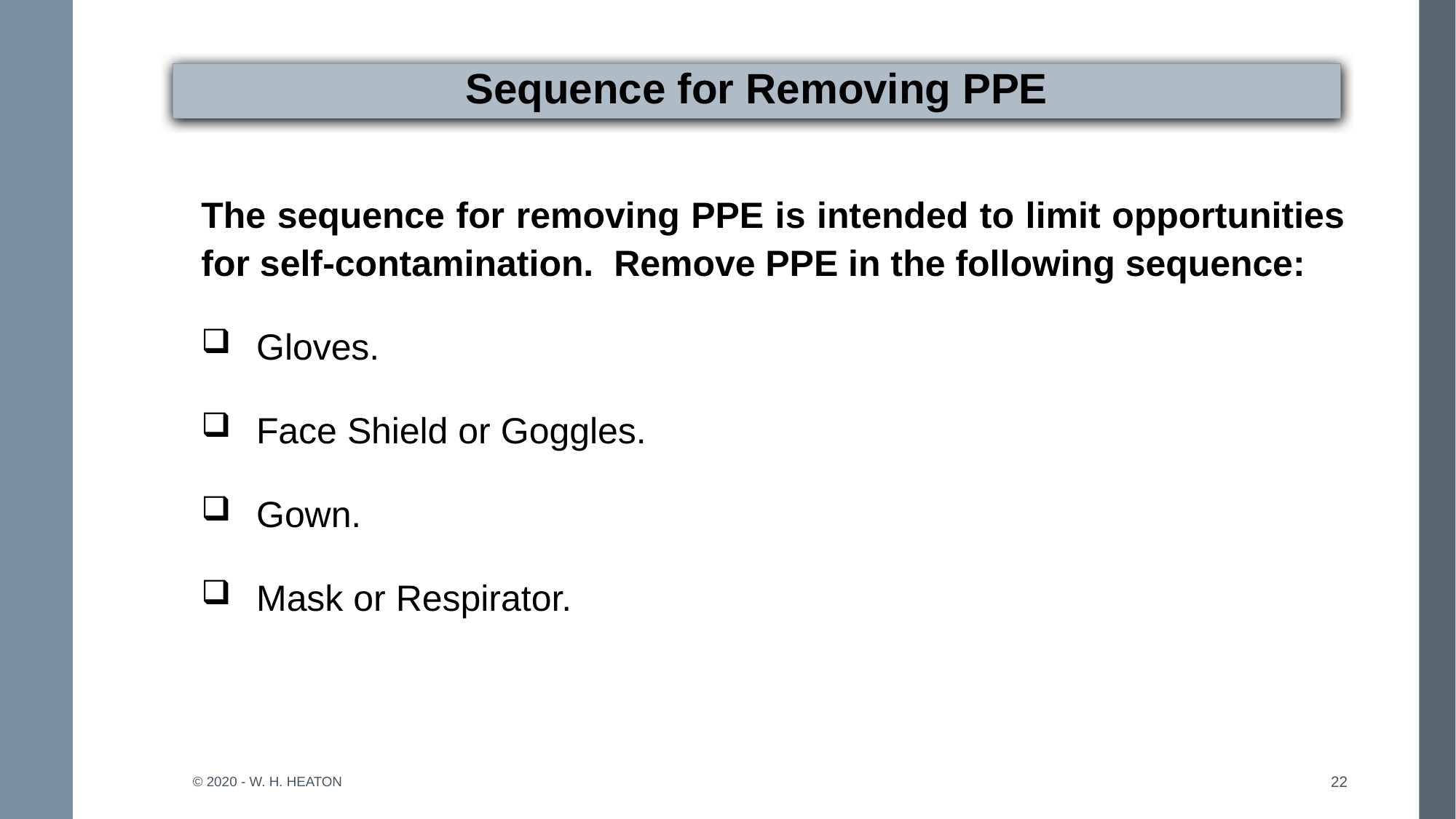

# Sequence for Removing PPE
The sequence for removing PPE is intended to limit opportunities for self-contamination.  Remove PPE in the following sequence:
Gloves.
Face Shield or Goggles.
Gown.
Mask or Respirator.

© 2020 - W. H. Heaton
22